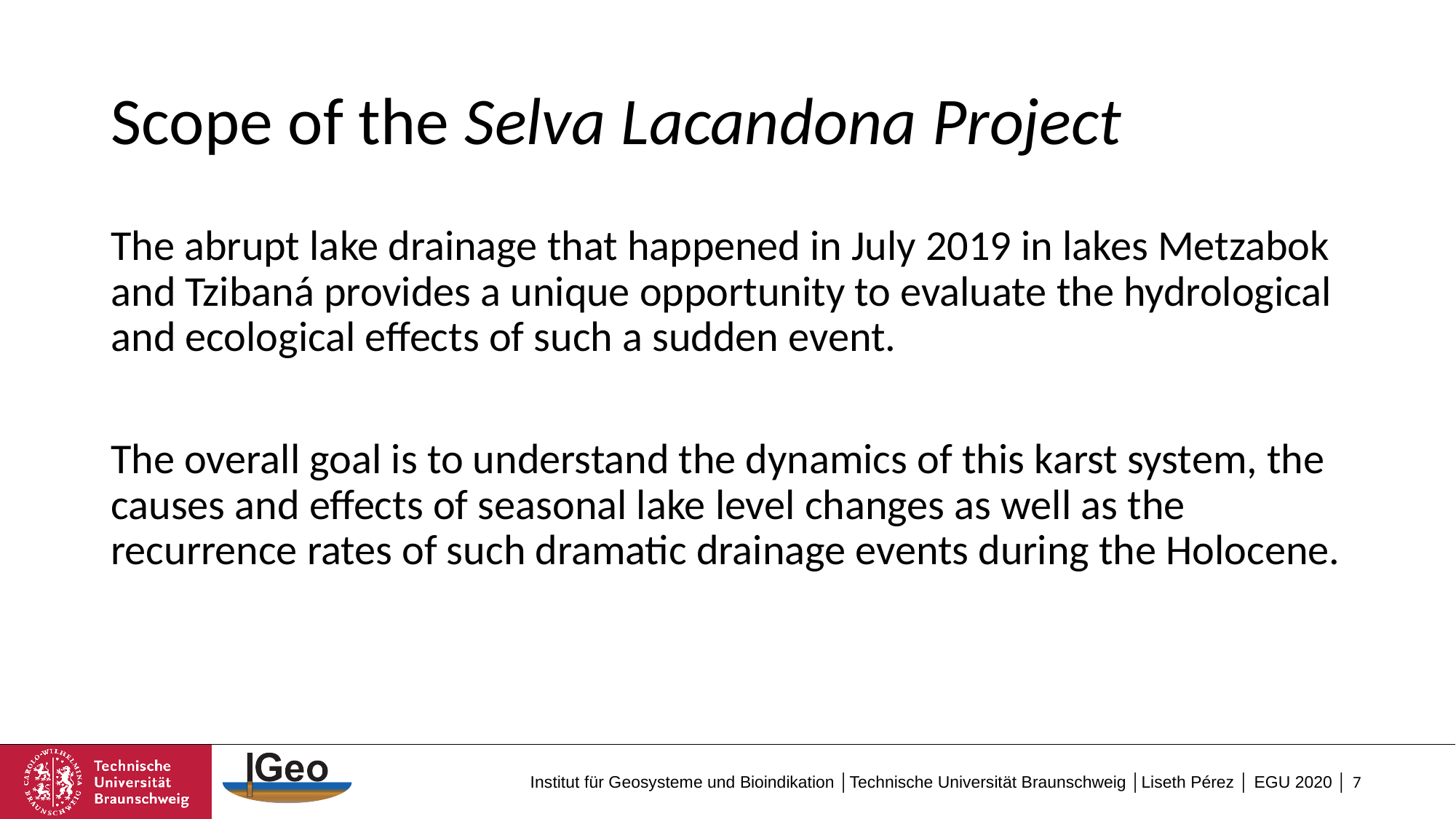

# Scope of the Selva Lacandona Project
The abrupt lake drainage that happened in July 2019 in lakes Metzabok and Tzibaná provides a unique opportunity to evaluate the hydrological and ecological effects of such a sudden event.

The overall goal is to understand the dynamics of this karst system, the causes and effects of seasonal lake level changes as well as the recurrence rates of such dramatic drainage events during the Holocene.